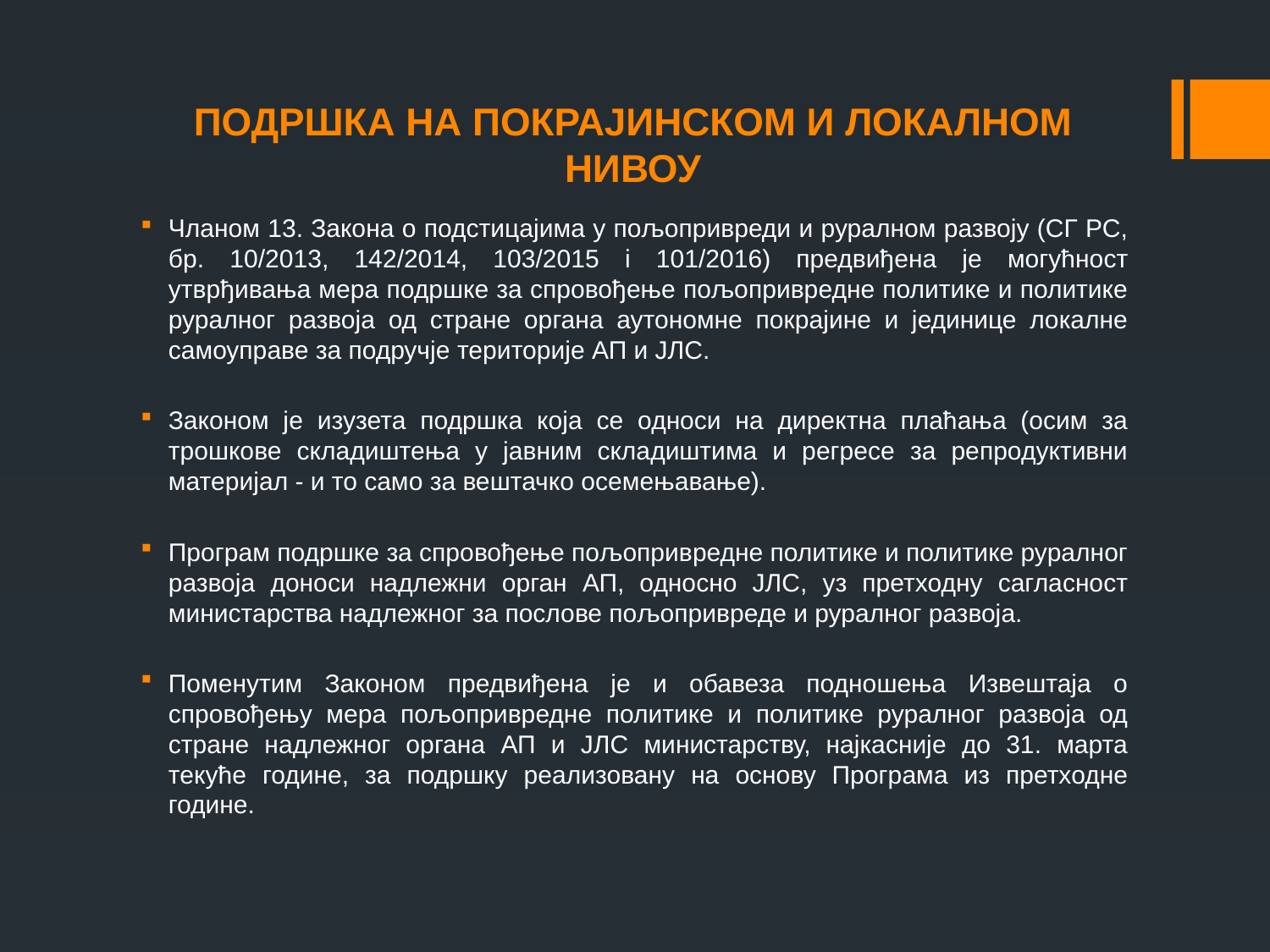

# ПОДРШКА НА ПОКРАЈИНСКОМ И ЛОКАЛНОМ НИВОУ
Чланом 13. Закона о подстицајима у пољопривреди и руралном развоју (СГ РС, бр. 10/2013, 142/2014, 103/2015 i 101/2016) предвиђена је могућност утврђивања мера подршке за спровођење пољопривредне политике и политике руралног развоја од стране органа аутономне покрајине и јединице локалне самоуправе за подручје територије АП и ЈЛС.

Законом је изузета подршка која се односи на директна плаћања (осим за трошкове складиштења у јавним складиштима и регресе за репродуктивни материјал - и то само за вештачко осемењавање).

Програм подршке за спровођење пољопривредне политике и политике руралног развоја доноси надлежни орган АП, односно ЈЛС, уз претходну сагласност министарства надлежног за послове пољопривреде и руралног развоја.

Поменутим Законом предвиђена је и обавеза подношења Извештаја о спровођењу мера пољопривредне политике и политике руралног развоја од стране надлежног органа АП и ЈЛС министарству, најкасније до 31. марта текуће године, за подршку реализовану на основу Програма из претходне године.